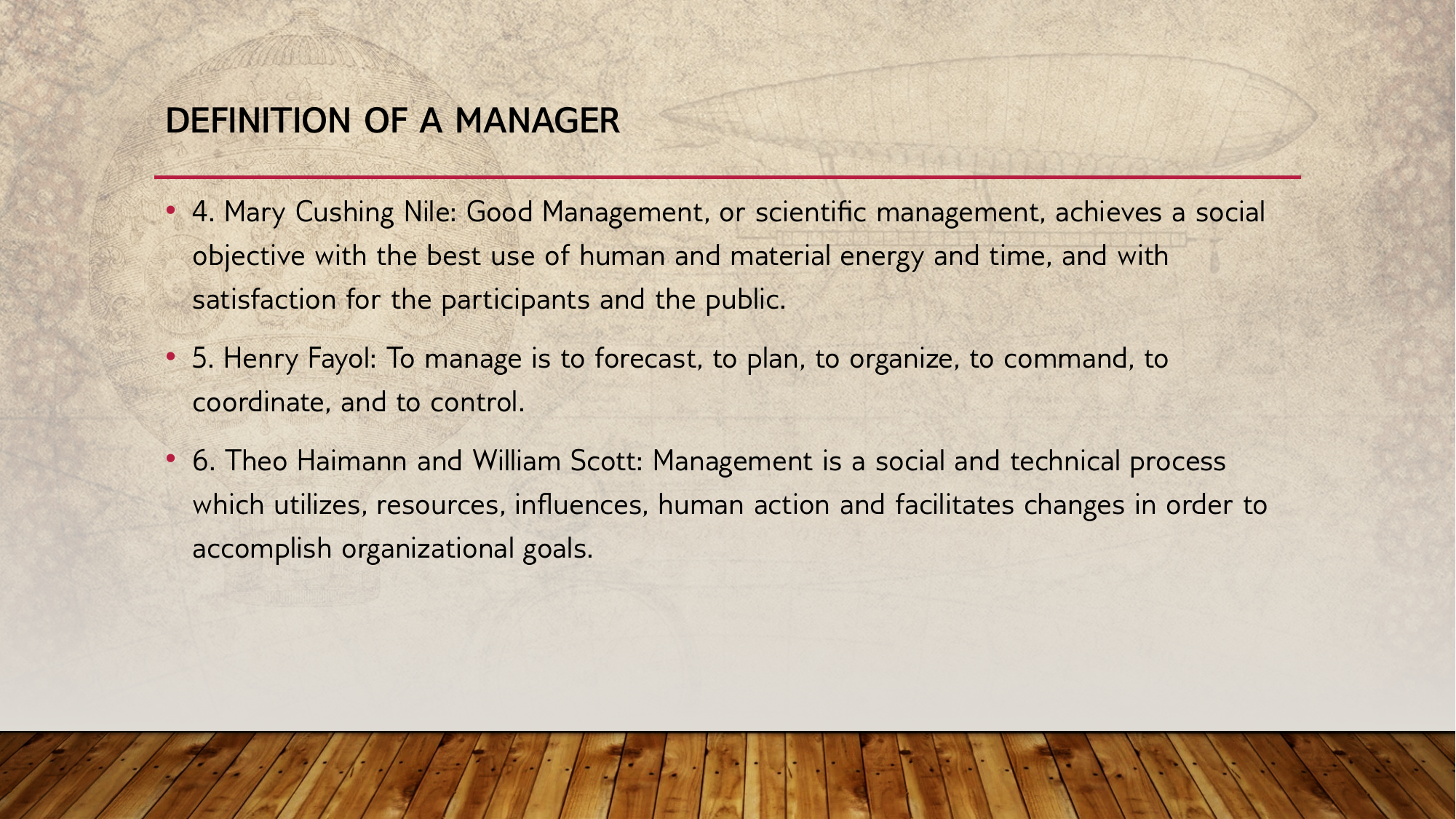

# DEFINITION OF A MANAGER
4. Mary Cushing Nile: Good Management, or scientific management, achieves a social objective with the best use of human and material energy and time, and with satisfaction for the participants and the public.
5. Henry Fayol: To manage is to forecast, to plan, to organize, to command, to coordinate, and to control.
6. Theo Haimann and William Scott: Management is a social and technical process which utilizes, resources, influences, human action and facilitates changes in order to accomplish organizational goals.